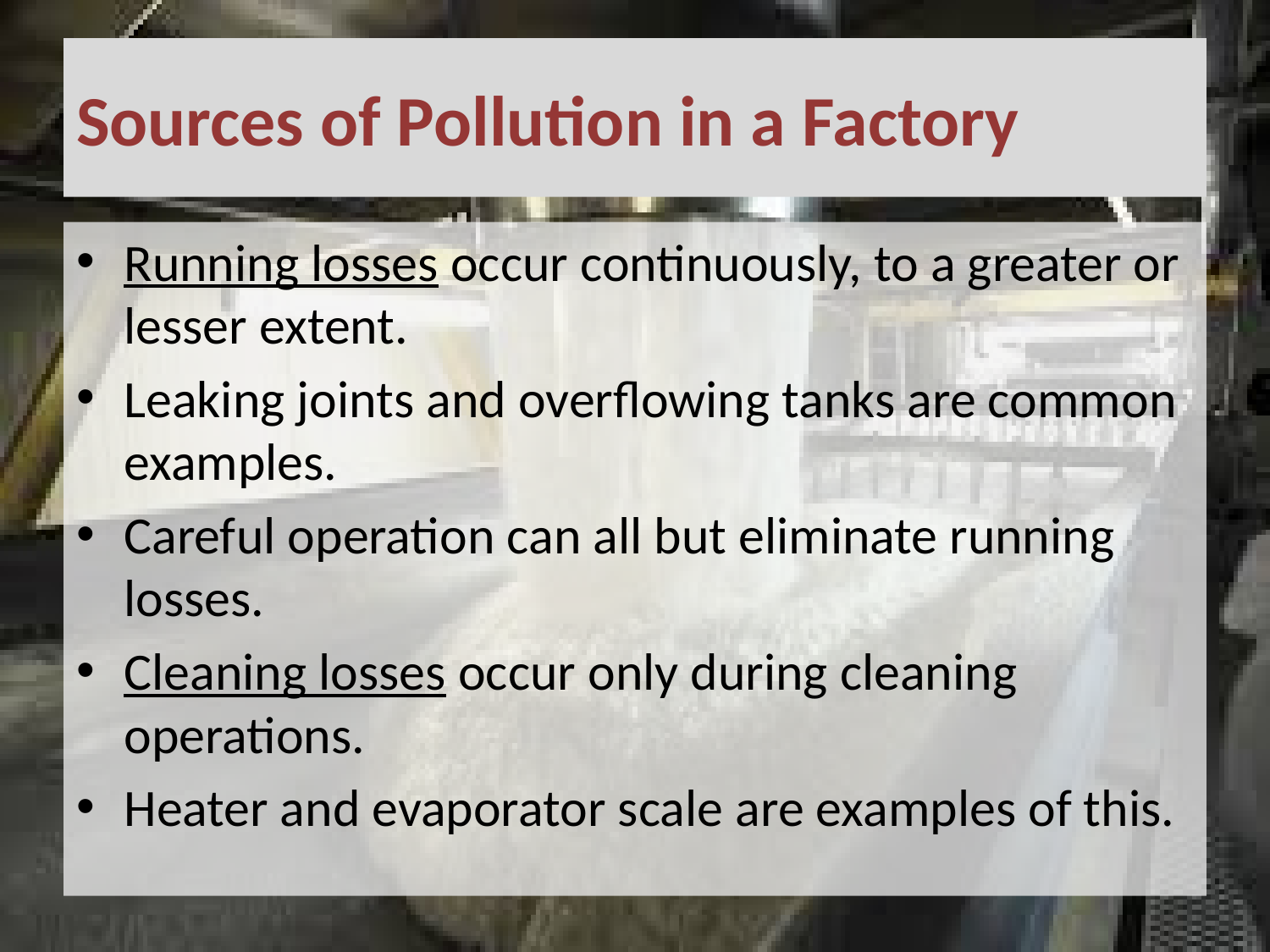

# Sources of Pollution in a Factory
Running losses occur continuously, to a greater or lesser extent.
Leaking joints and overflowing tanks are common examples.
Careful operation can all but eliminate running losses.
Cleaning losses occur only during cleaning operations.
Heater and evaporator scale are examples of this.